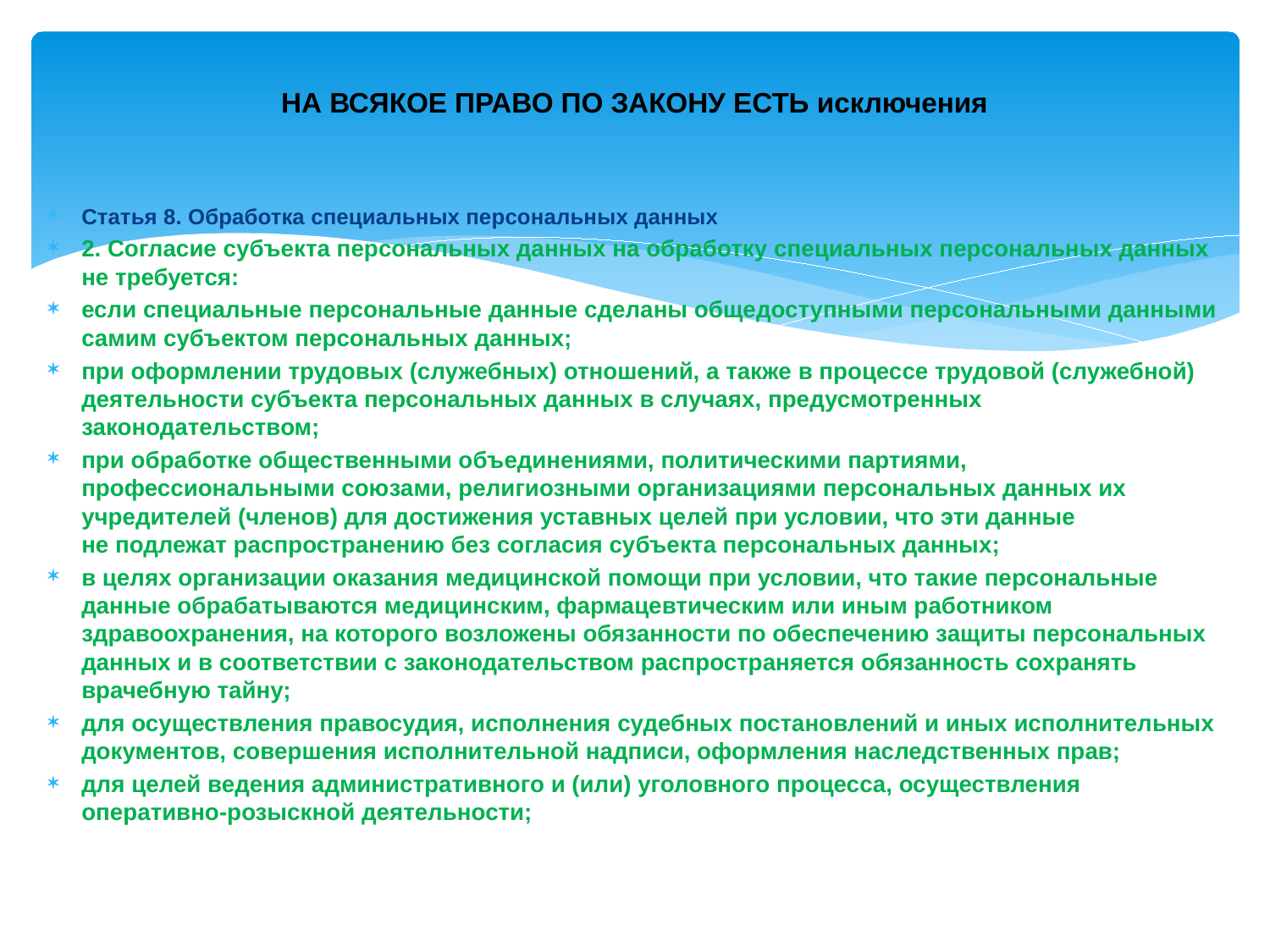

# НА ВСЯКОЕ ПРАВО ПО ЗАКОНУ ЕСТЬ исключения
Статья 8. Обработка специальных персональных данных
2. Согласие субъекта персональных данных на обработку специальных персональных данных не требуется:
если специальные персональные данные сделаны общедоступными персональными данными самим субъектом персональных данных;
при оформлении трудовых (служебных) отношений, а также в процессе трудовой (служебной) деятельности субъекта персональных данных в случаях, предусмотренных законодательством;
при обработке общественными объединениями, политическими партиями, профессиональными союзами, религиозными организациями персональных данных их учредителей (членов) для достижения уставных целей при условии, что эти данные не подлежат распространению без согласия субъекта персональных данных;
в целях организации оказания медицинской помощи при условии, что такие персональные данные обрабатываются медицинским, фармацевтическим или иным работником здравоохранения, на которого возложены обязанности по обеспечению защиты персональных данных и в соответствии с законодательством распространяется обязанность сохранять врачебную тайну;
для осуществления правосудия, исполнения судебных постановлений и иных исполнительных документов, совершения исполнительной надписи, оформления наследственных прав;
для целей ведения административного и (или) уголовного процесса, осуществления оперативно-розыскной деятельности;